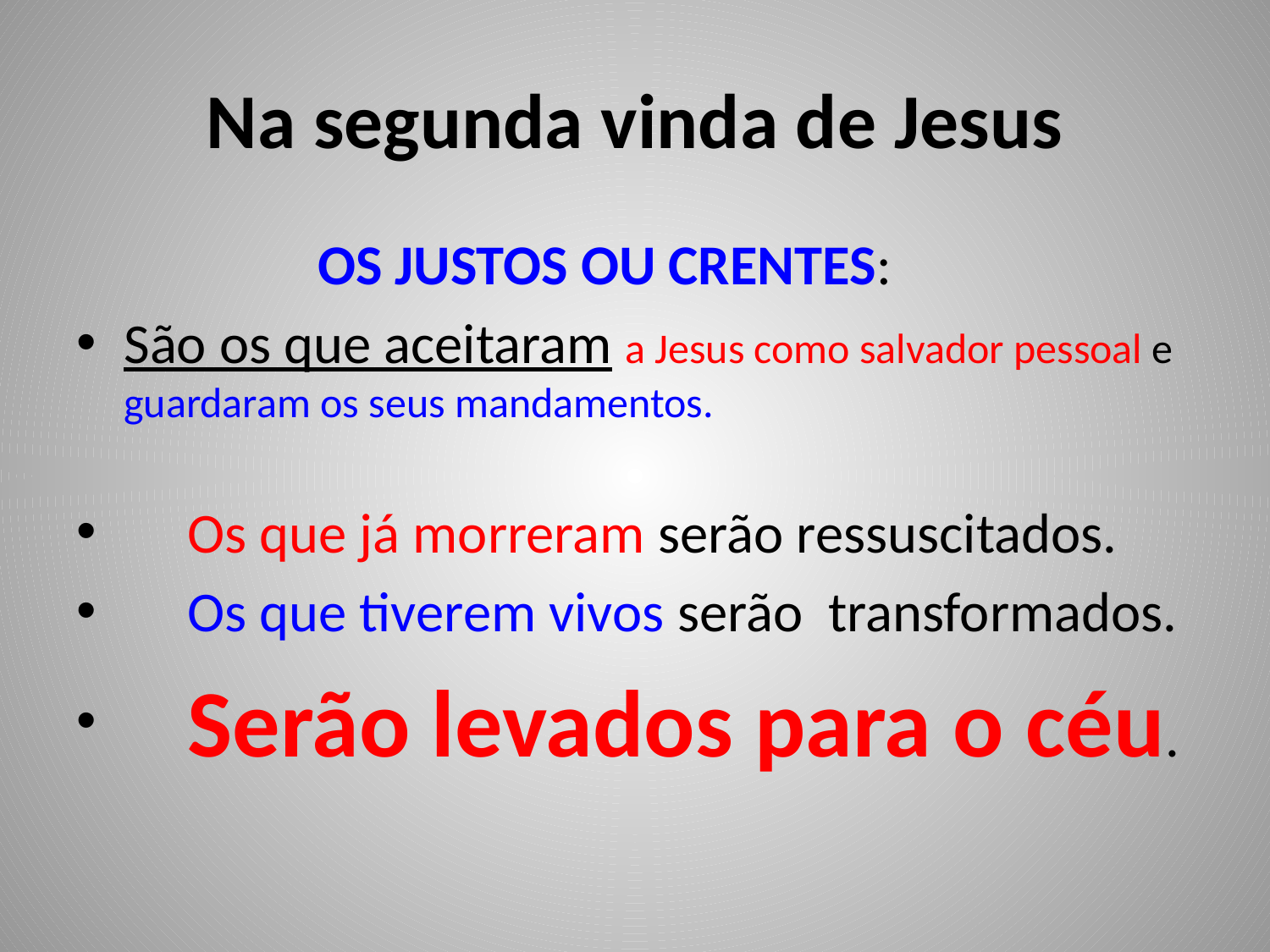

# Na segunda vinda de Jesus
                   OS JUSTOS OU CRENTES:
São os que aceitaram a Jesus como salvador pessoal e guardaram os seus mandamentos.

     Os que já morreram serão ressuscitados.
     Os que tiverem vivos serão  transformados.
     Serão levados para o céu.